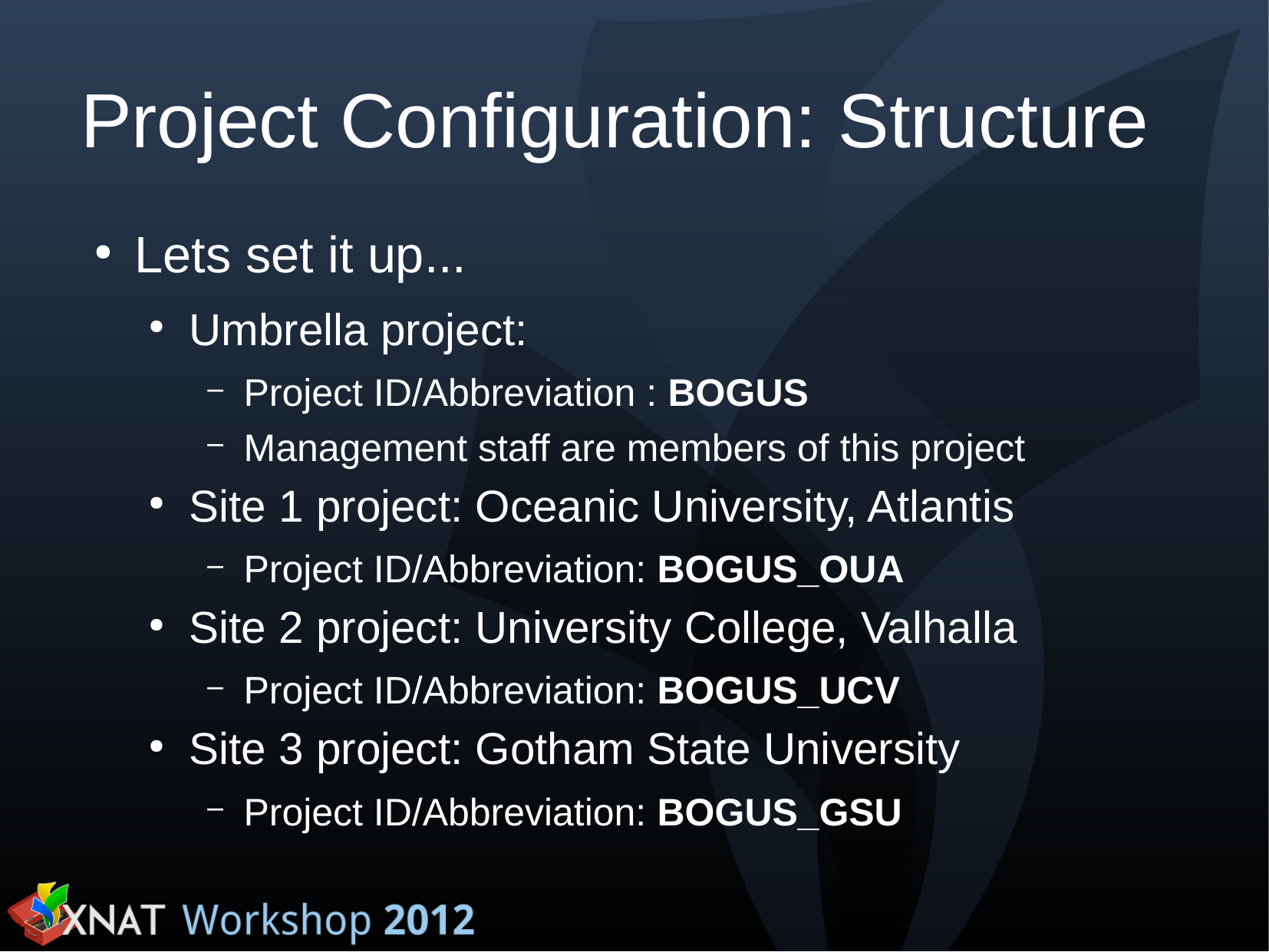

Project Configuration: Structure
Lets set it up...
Umbrella project:
Project ID/Abbreviation : BOGUS
Management staff are members of this project
Site 1 project: Oceanic University, Atlantis
Project ID/Abbreviation: BOGUS_OUA
Site 2 project: University College, Valhalla
Project ID/Abbreviation: BOGUS_UCV
Site 3 project: Gotham State University
Project ID/Abbreviation: BOGUS_GSU